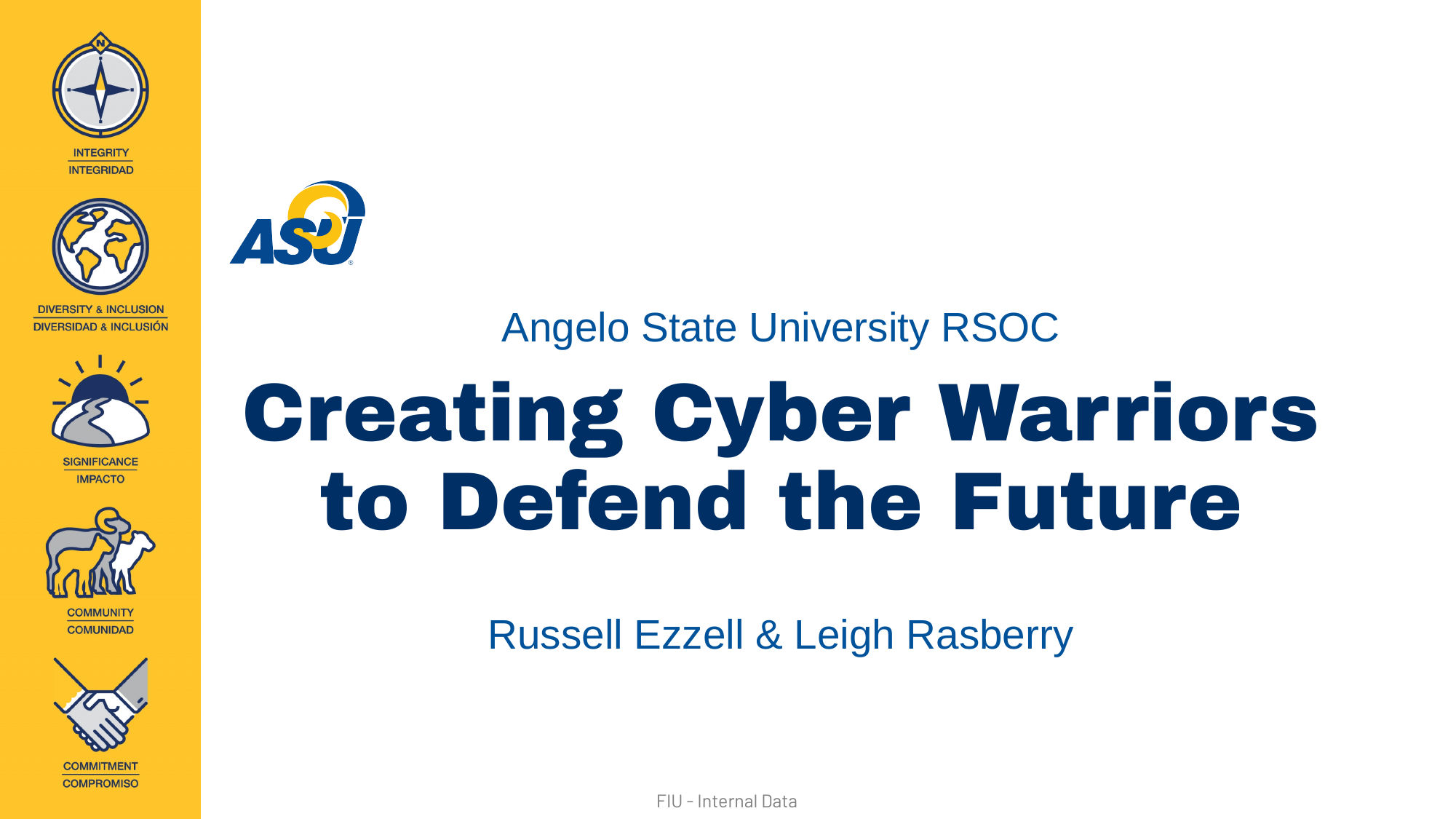

Angelo State University RSOC
Creating Cyber Warriors to Defend the Future
Russell Ezzell & Leigh Rasberry